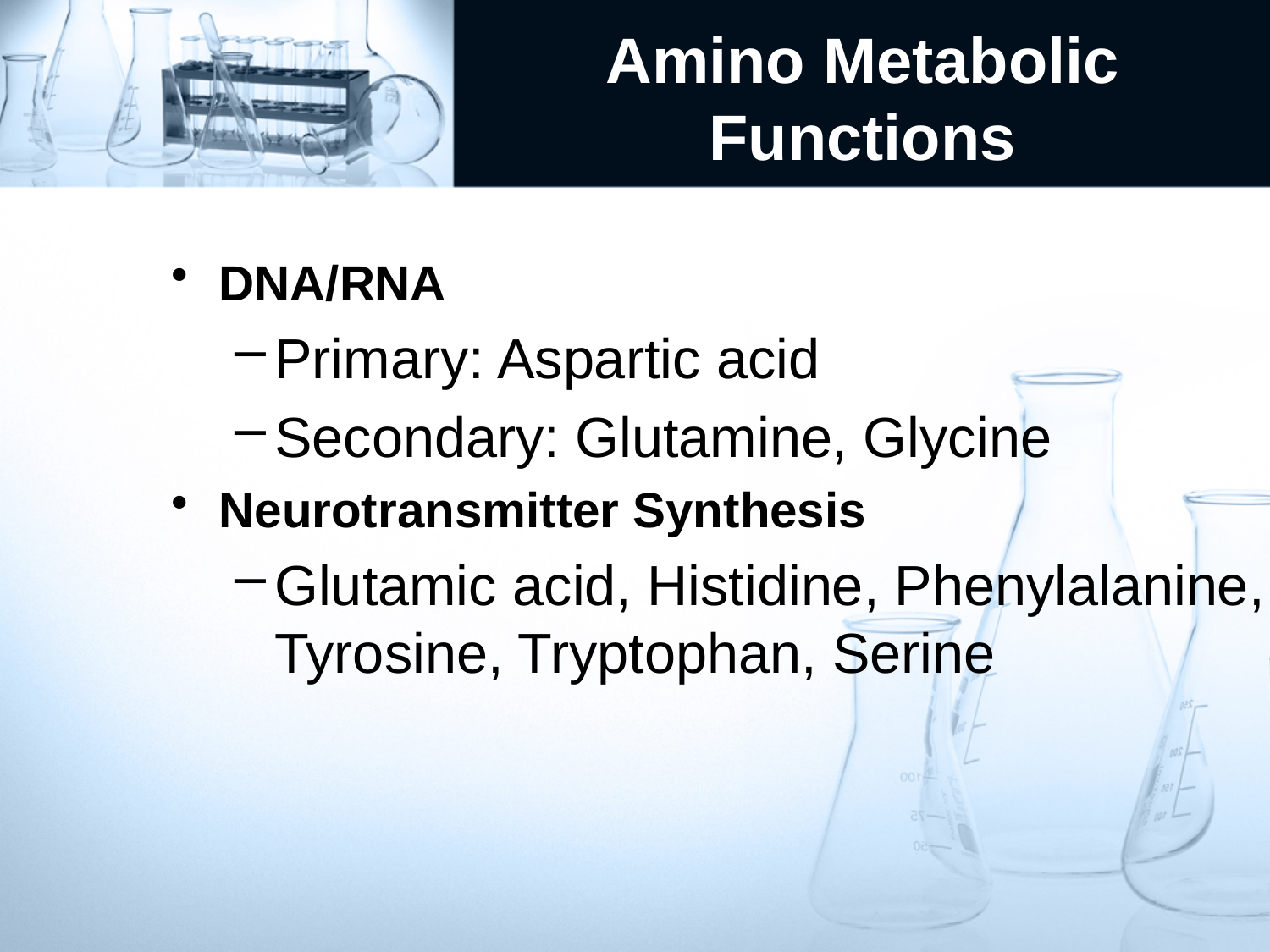

# Amino Metabolic Functions
DNA/RNA
Primary: Aspartic acid
Secondary: Glutamine, Glycine
Neurotransmitter Synthesis
Glutamic acid, Histidine, Phenylalanine, Tyrosine, Tryptophan, Serine